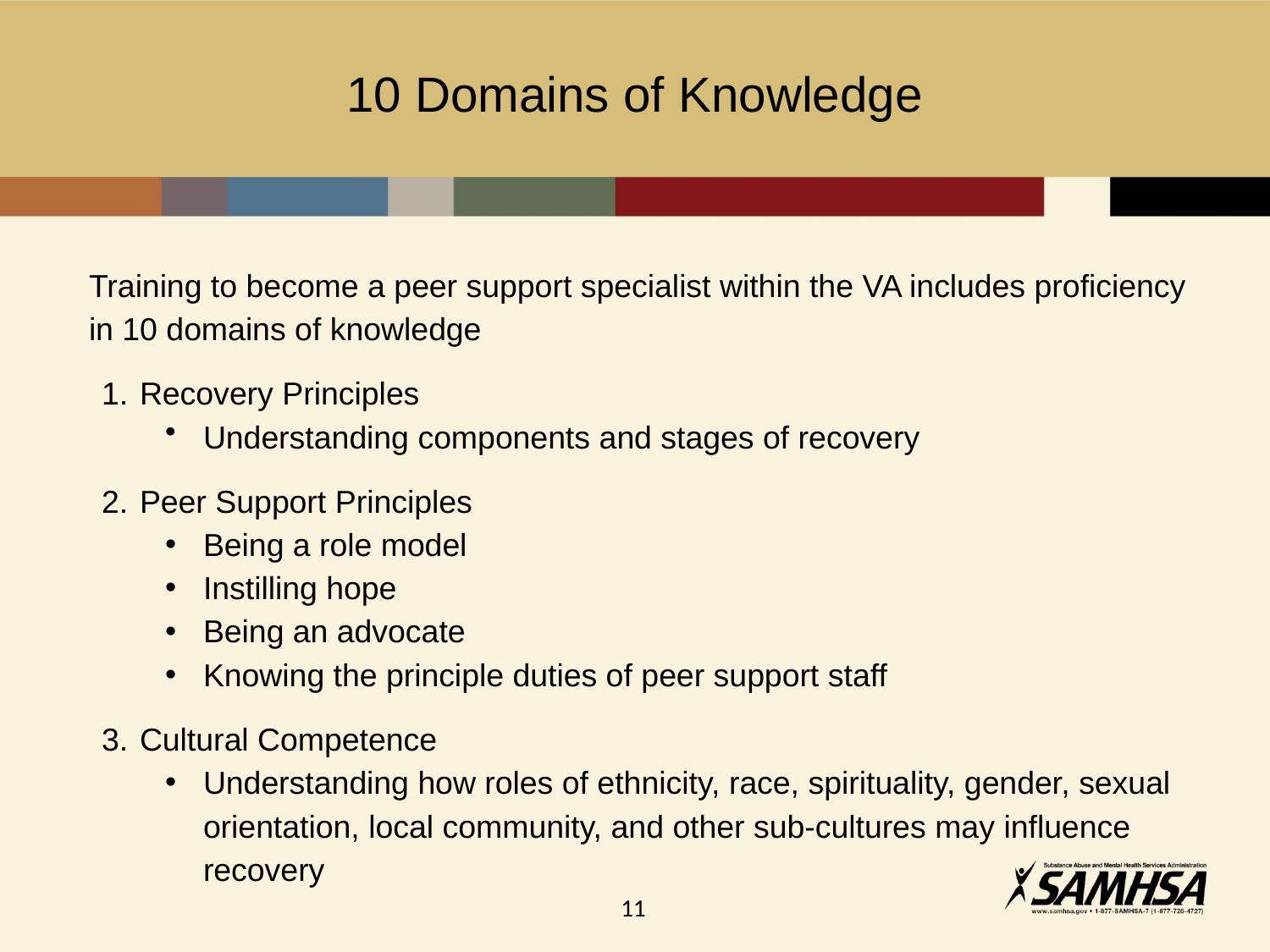

# 10 Domains of Knowledge
Training to become a peer support specialist within the VA includes proficiency in 10 domains of knowledge
Recovery Principles
Understanding components and stages of recovery
Peer Support Principles
Being a role model
Instilling hope
Being an advocate
Knowing the principle duties of peer support staff
Cultural Competence
Understanding how roles of ethnicity, race, spirituality, gender, sexual orientation, local community, and other sub-cultures may influence recovery

11